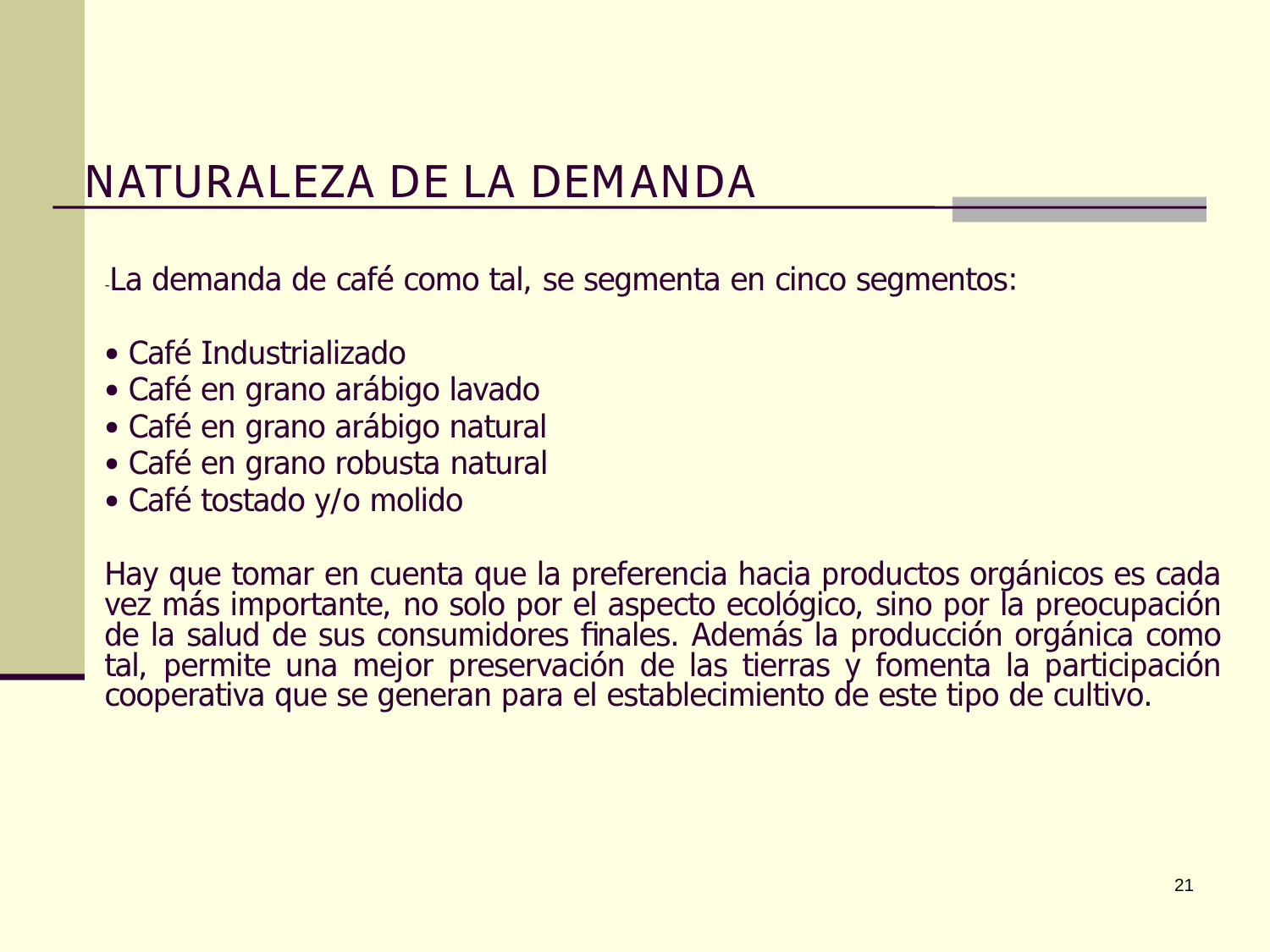

# NATURALEZA DE LA DEMANDA
-La demanda de café como tal, se segmenta en cinco segmentos:

• Café Industrializado
• Café en grano arábigo lavado
• Café en grano arábigo natural
• Café en grano robusta natural
• Café tostado y/o molido

Hay que tomar en cuenta que la preferencia hacia productos orgánicos es cada vez más importante, no solo por el aspecto ecológico, sino por la preocupación de la salud de sus consumidores finales. Además la producción orgánica como tal, permite una mejor preservación de las tierras y fomenta la participación cooperativa que se generan para el establecimiento de este tipo de cultivo.

21